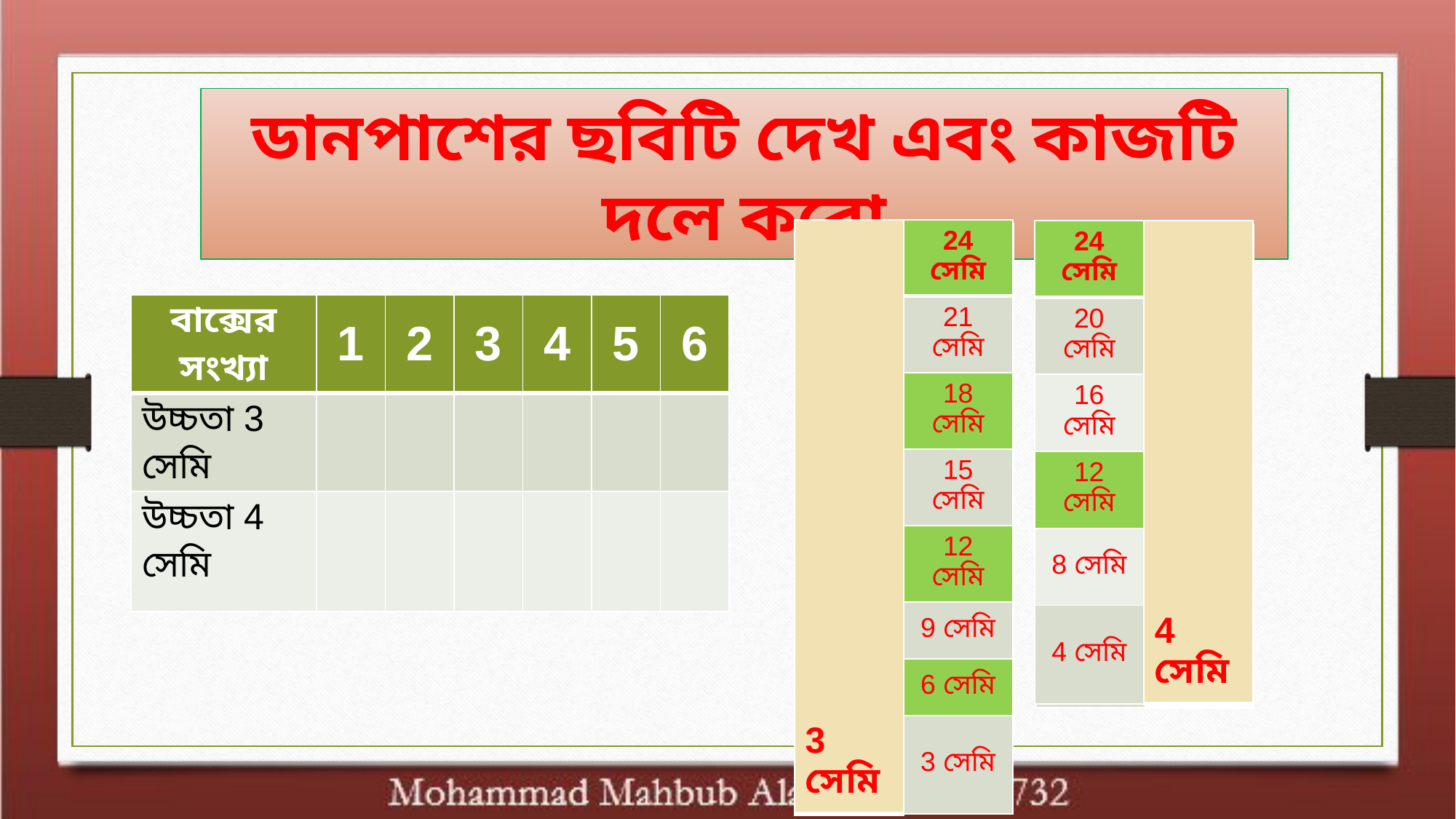

ডানপাশের ছবিটি দেখ এবং কাজটি দলে করো
| 3 সেমি | 24 সেমি |
| --- | --- |
|  | 21 সেমি |
|  | 18 সেমি |
|  | 15 সেমি |
|  | 12 সেমি |
|  | 9 সেমি |
|  | 6 সেমি |
|  | 3 সেমি |
| 24 সেমি | 4 সেমি |
| --- | --- |
| 20 সেমি |  |
| 16 সেমি |  |
| 12 সেমি |  |
| 8 সেমি |  |
| 4 সেমি |  |
| 3 সেমি |  |
| --- | --- |
|  |  |
|  |  |
|  |  |
|  |  |
|  |  |
|  |  |
|  |  |
|  | 4 সেমি |
| --- | --- |
|  |  |
|  |  |
|  |  |
|  |  |
|  |  |
| বাক্সের সংখ্যা | 1 | 2 | 3 | 4 | 5 | 6 |
| --- | --- | --- | --- | --- | --- | --- |
| উচ্চতা 3 সেমি |  |  |  |  |  |  |
| উচ্চতা 4 সেমি |  |  |  |  |  |  |